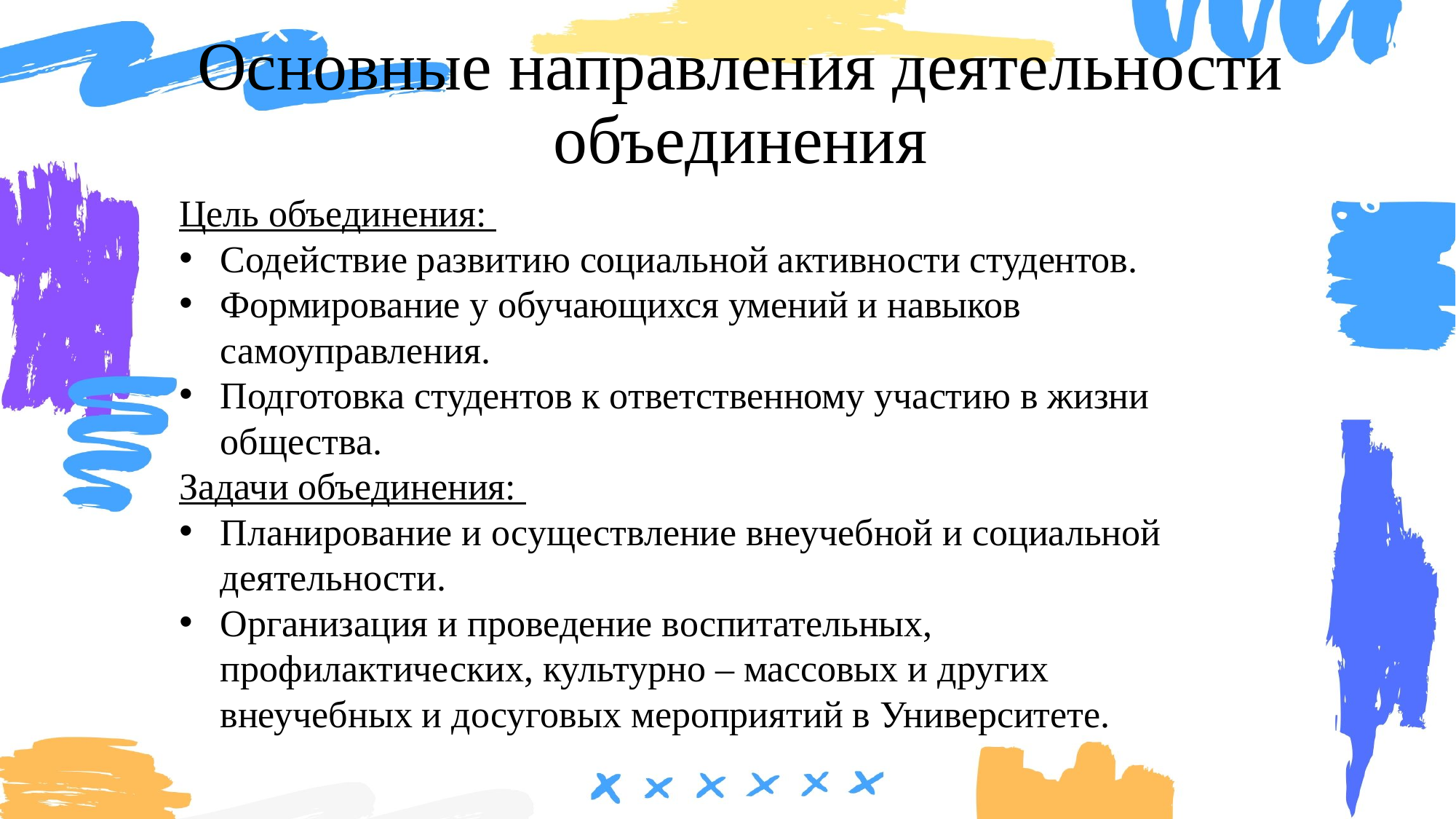

# Основные направления деятельности объединения
Цель объединения:
Содействие развитию социальной активности студентов.
Формирование у обучающихся умений и навыков самоуправления.
Подготовка студентов к ответственному участию в жизни общества.
Задачи объединения:
Планирование и осуществление внеучебной и социальной деятельности.
Организация и проведение воспитательных, профилактических, культурно – массовых и других внеучебных и досуговых мероприятий в Университете.